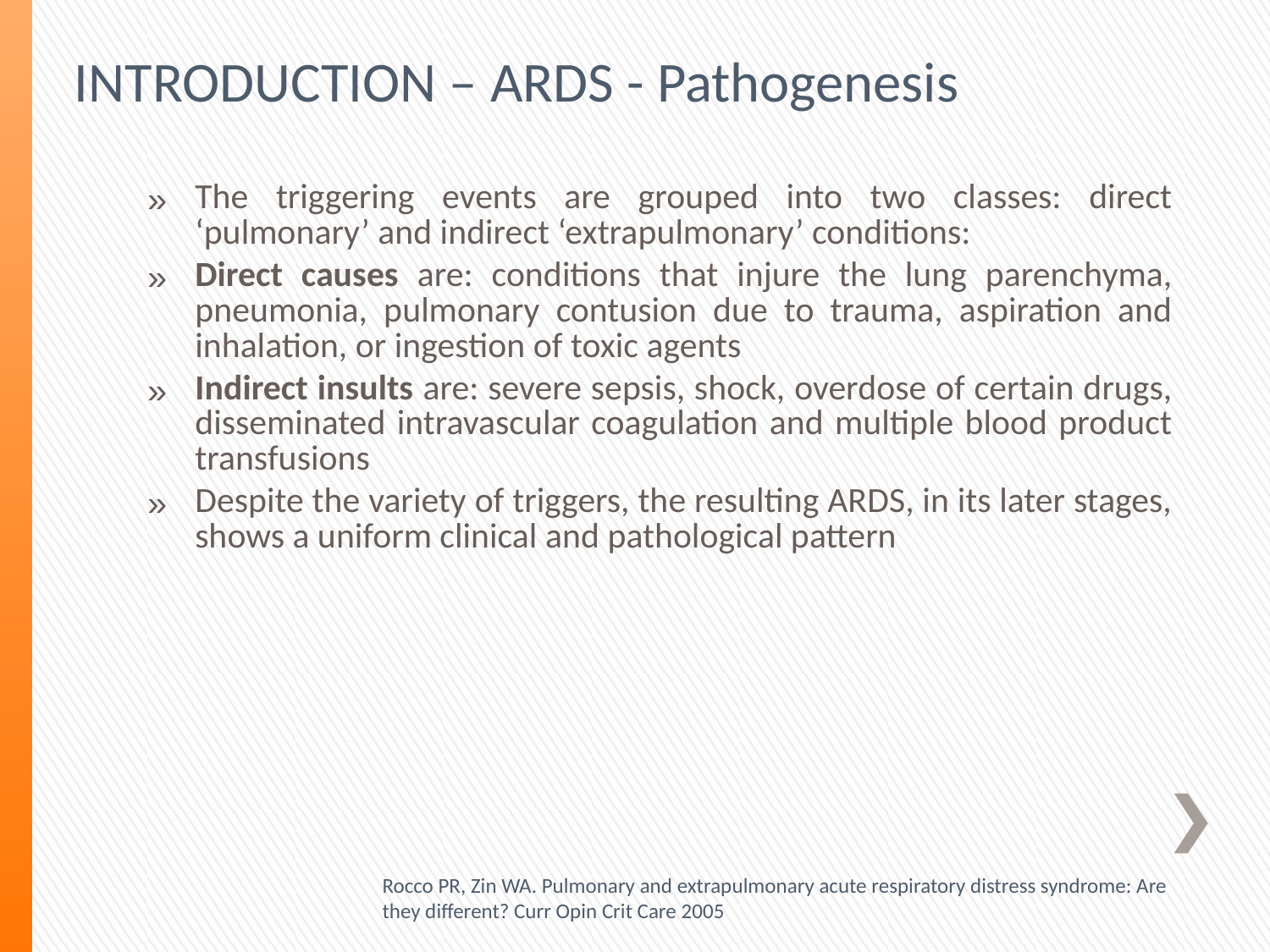

INTRODUCTION – ARDS - Pathogenesis
The triggering events are grouped into two classes: direct ‘pulmonary’ and indirect ‘extrapulmonary’ conditions:
Direct causes are: conditions that injure the lung parenchyma, pneumonia, pulmonary contusion due to trauma, aspiration and inhalation, or ingestion of toxic agents
Indirect insults are: severe sepsis, shock, overdose of certain drugs, disseminated intravascular coagulation and multiple blood product transfusions
Despite the variety of triggers, the resulting ARDS, in its later stages, shows a uniform clinical and pathological pattern
Rocco PR, Zin WA. Pulmonary and extrapulmonary acute respiratory distress syndrome: Are
they different? Curr Opin Crit Care 2005